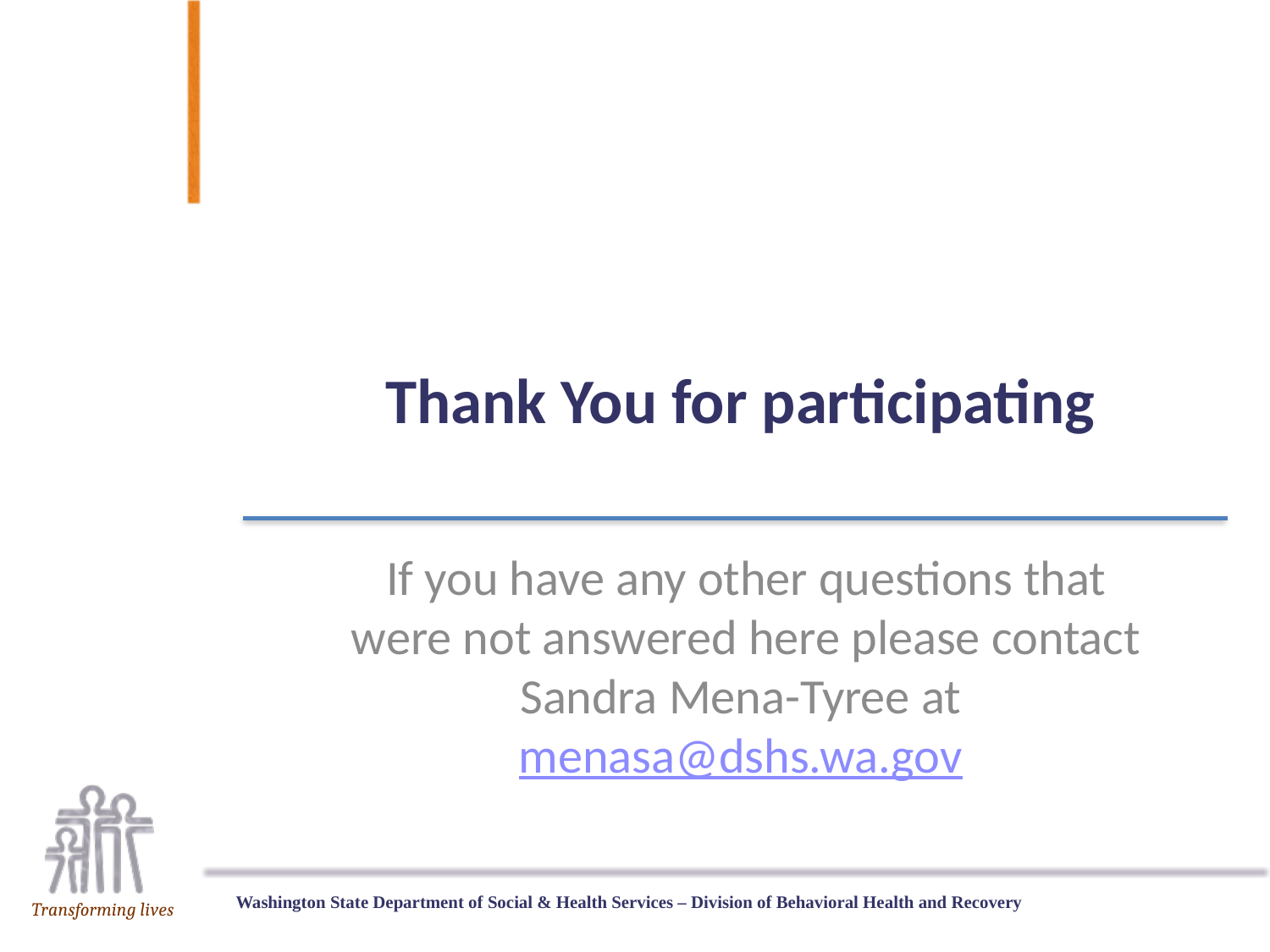

# Thank You for participating
If you have any other questions that were not answered here please contact Sandra Mena-Tyree at menasa@dshs.wa.gov